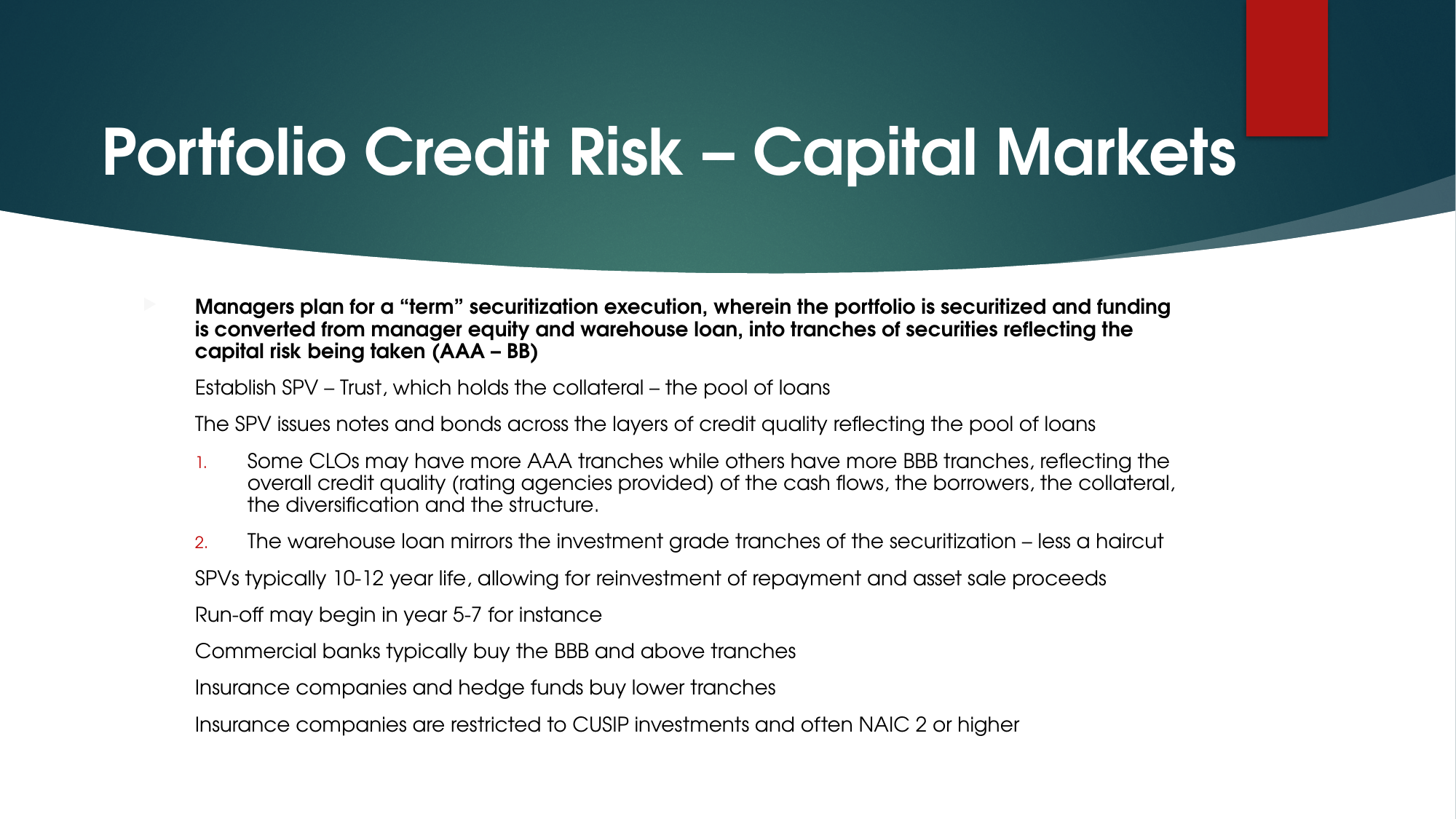

# Portfolio Credit Risk – Capital Markets

Managers plan for a “term” securitization execution, wherein the portfolio is securitized and funding is converted from manager equity and warehouse loan, into tranches of securities reflecting the capital risk being taken (AAA – BB)
Establish SPV – Trust, which holds the collateral – the pool of loans
The SPV issues notes and bonds across the layers of credit quality reflecting the pool of loans
Some CLOs may have more AAA tranches while others have more BBB tranches, reflecting the overall credit quality (rating agencies provided) of the cash flows, the borrowers, the collateral, the diversification and the structure.
The warehouse loan mirrors the investment grade tranches of the securitization – less a haircut
SPVs typically 10-12 year life, allowing for reinvestment of repayment and asset sale proceeds
Run-off may begin in year 5-7 for instance
Commercial banks typically buy the BBB and above tranches
Insurance companies and hedge funds buy lower tranches
Insurance companies are restricted to CUSIP investments and often NAIC 2 or higher